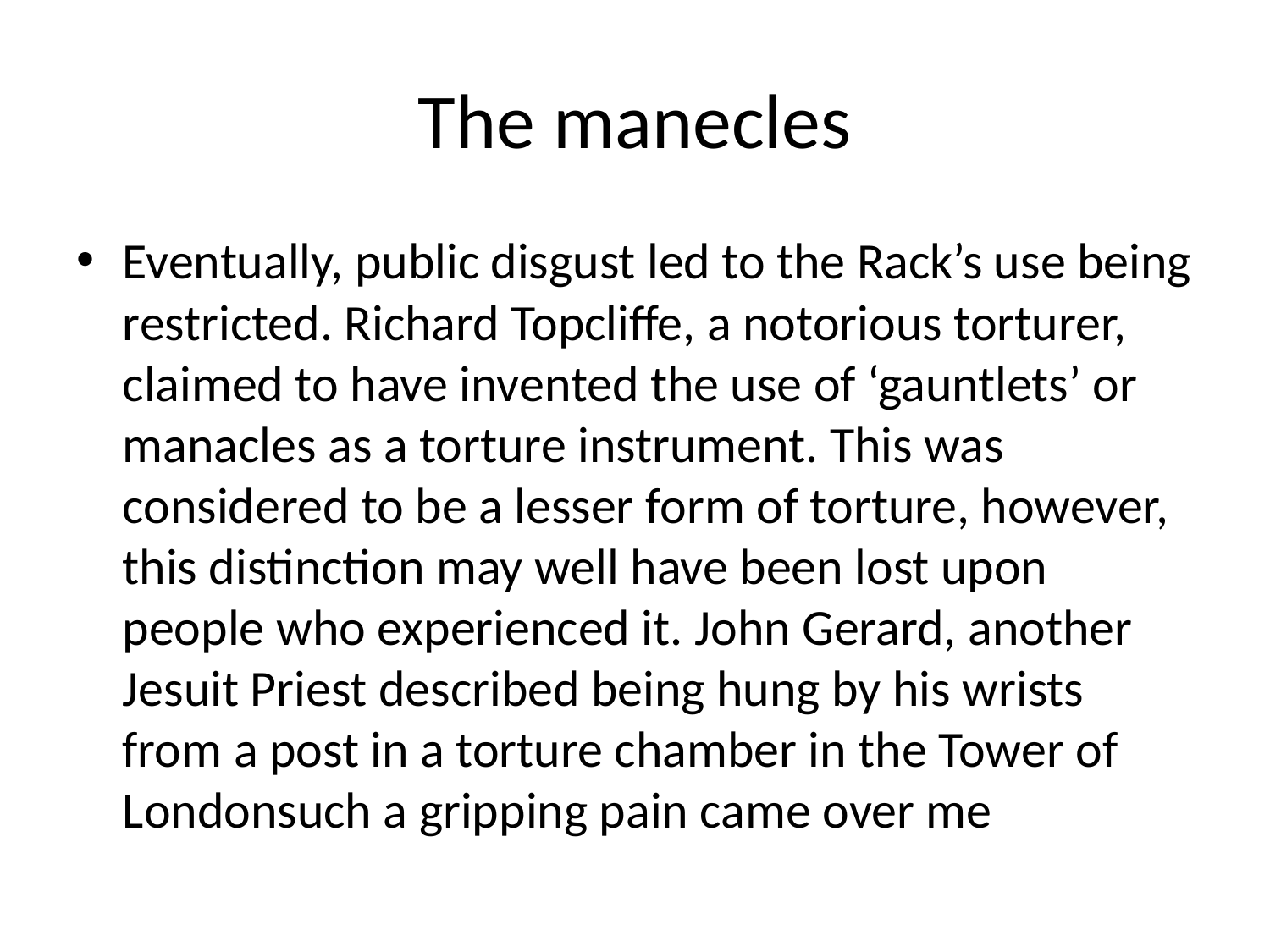

# The manecles
Eventually, public disgust led to the Rack’s use being restricted. Richard Topcliffe, a notorious torturer, claimed to have invented the use of ‘gauntlets’ or manacles as a torture instrument. This was considered to be a lesser form of torture, however, this distinction may well have been lost upon people who experienced it. John Gerard, another Jesuit Priest described being hung by his wrists from a post in a torture chamber in the Tower of Londonsuch a gripping pain came over me